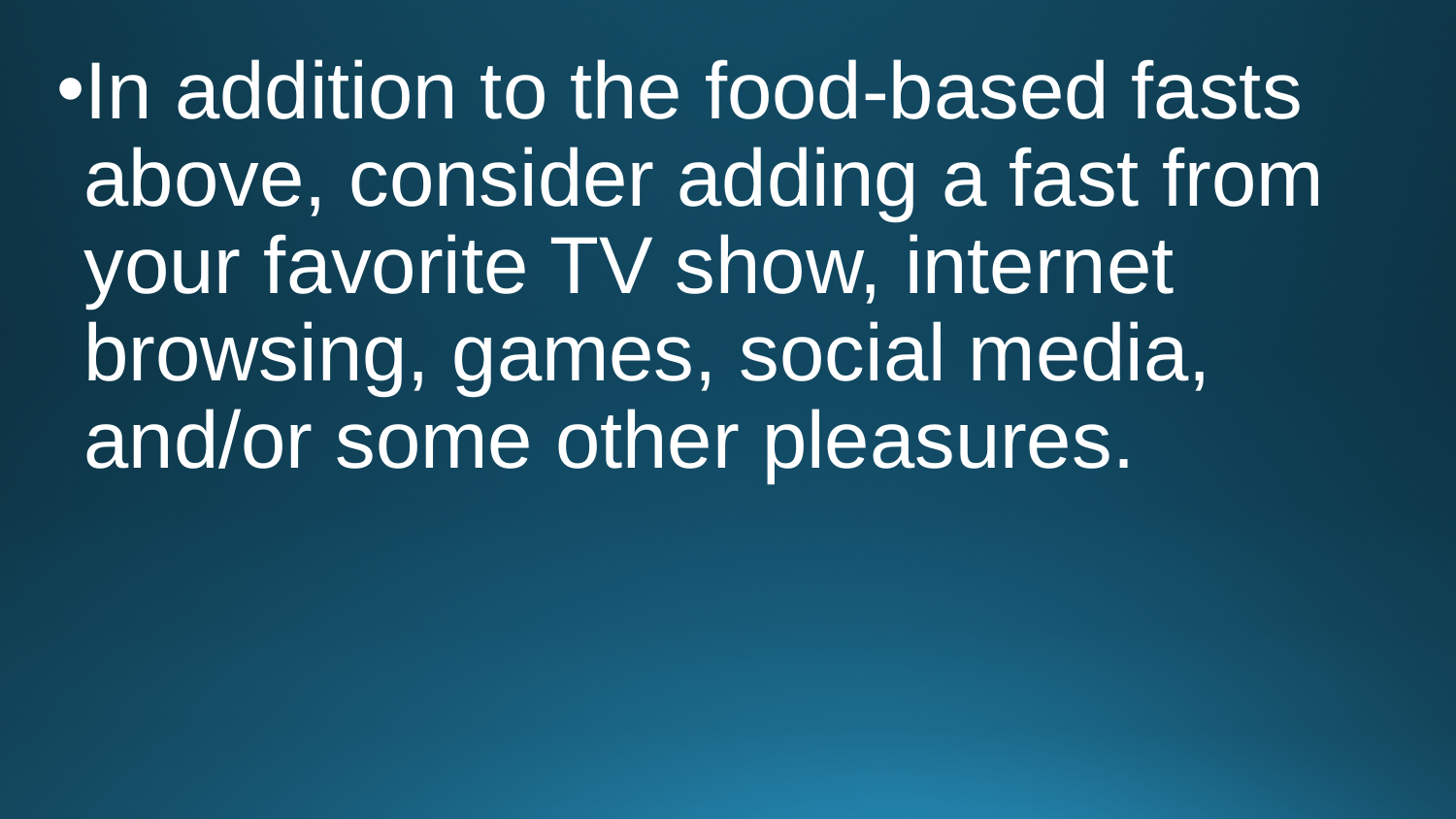

In addition to the food-based fasts above, consider adding a fast from your favorite TV show, internet browsing, games, social media, and/or some other pleasures.